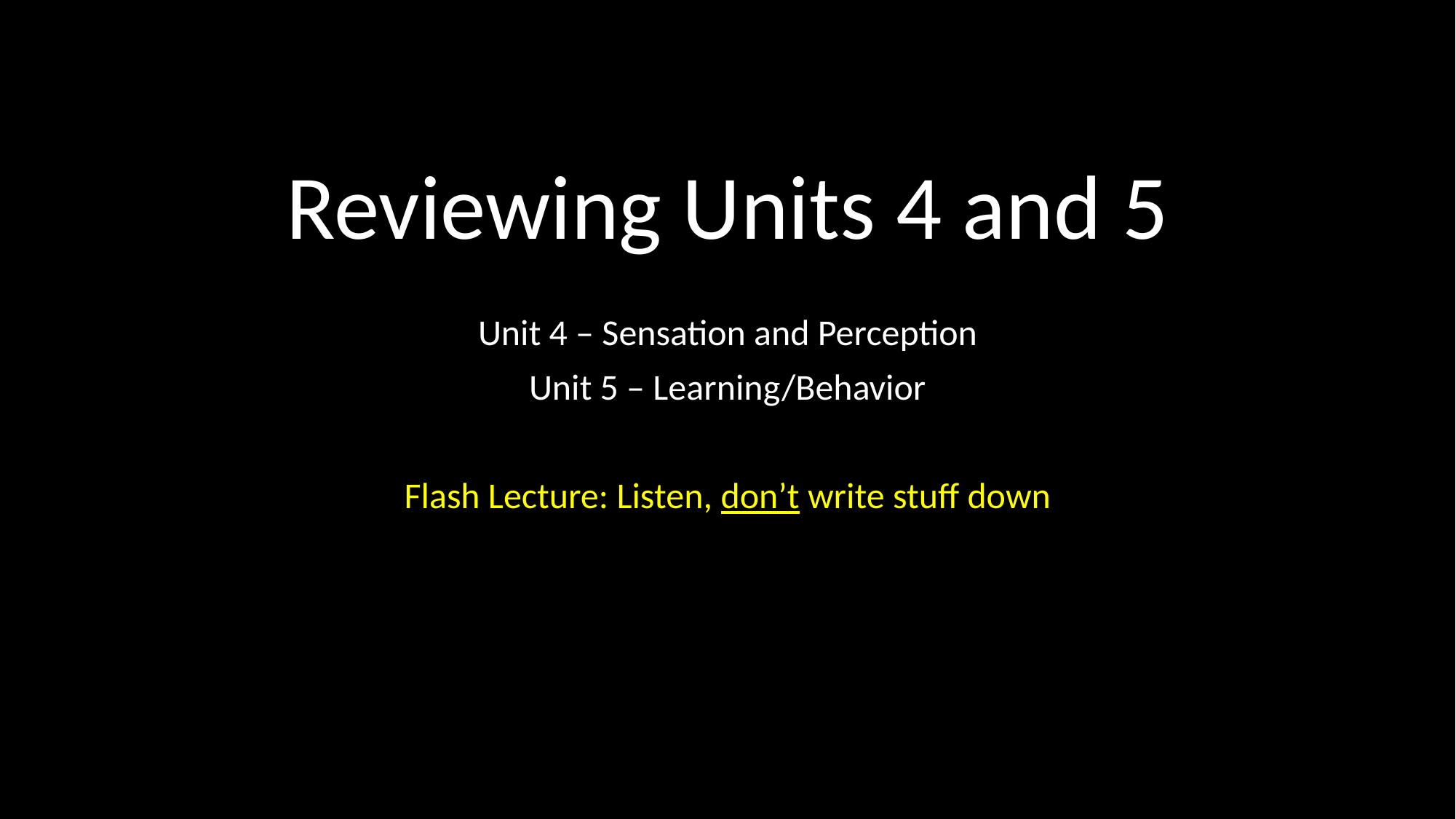

# Reviewing Units 4 and 5
Unit 4 – Sensation and Perception
Unit 5 – Learning/Behavior

Flash Lecture: Listen, don’t write stuff down